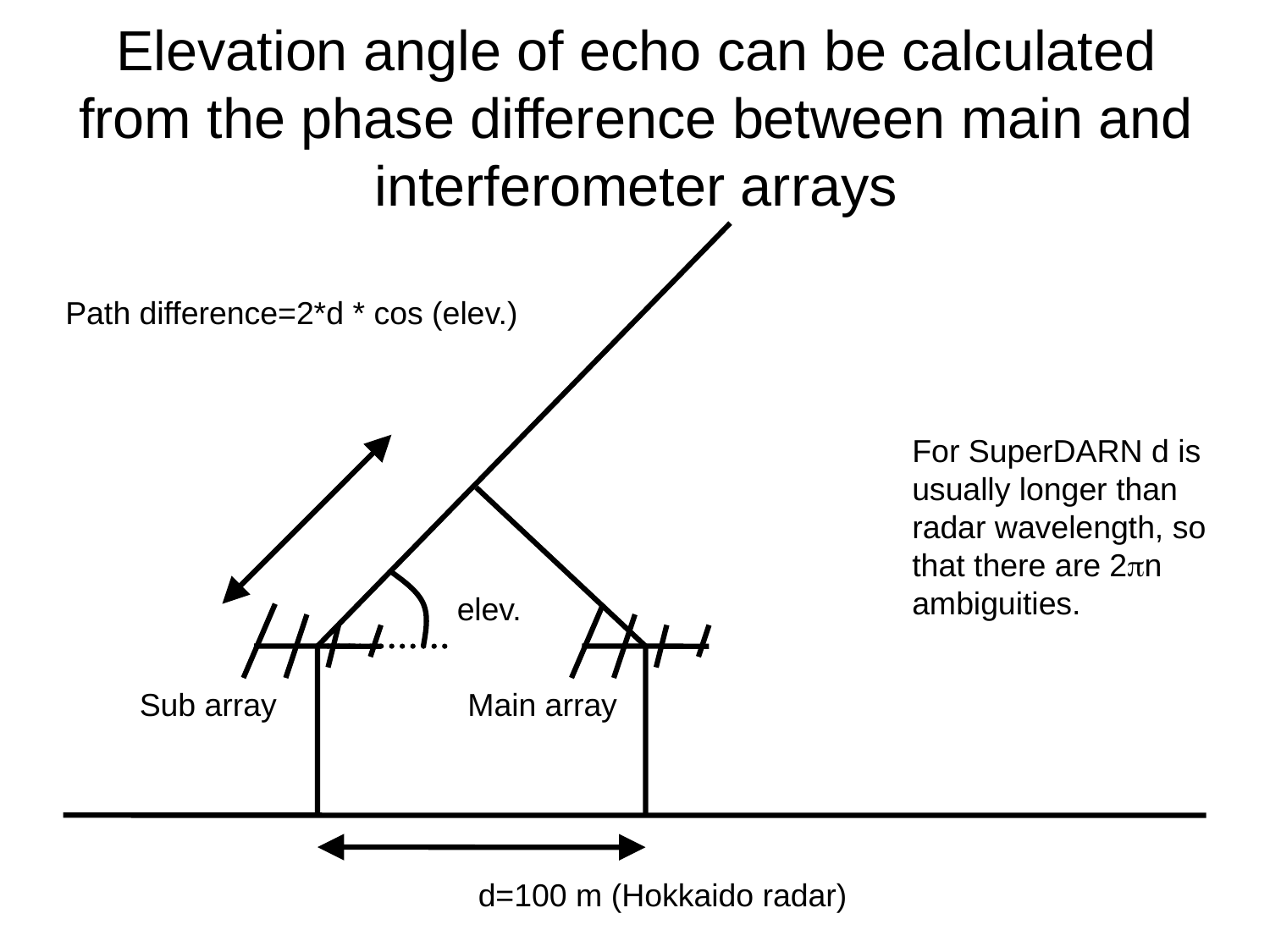

Elevation angle of echo can be calculated from the phase difference between main and interferometer arrays

Path difference=2*d * cos (elev.)
For SuperDARN d is usually longer than radar wavelength, so that there are 2πn ambiguities.

elev.

Sub array
Main array

d=100 m (Hokkaido radar)